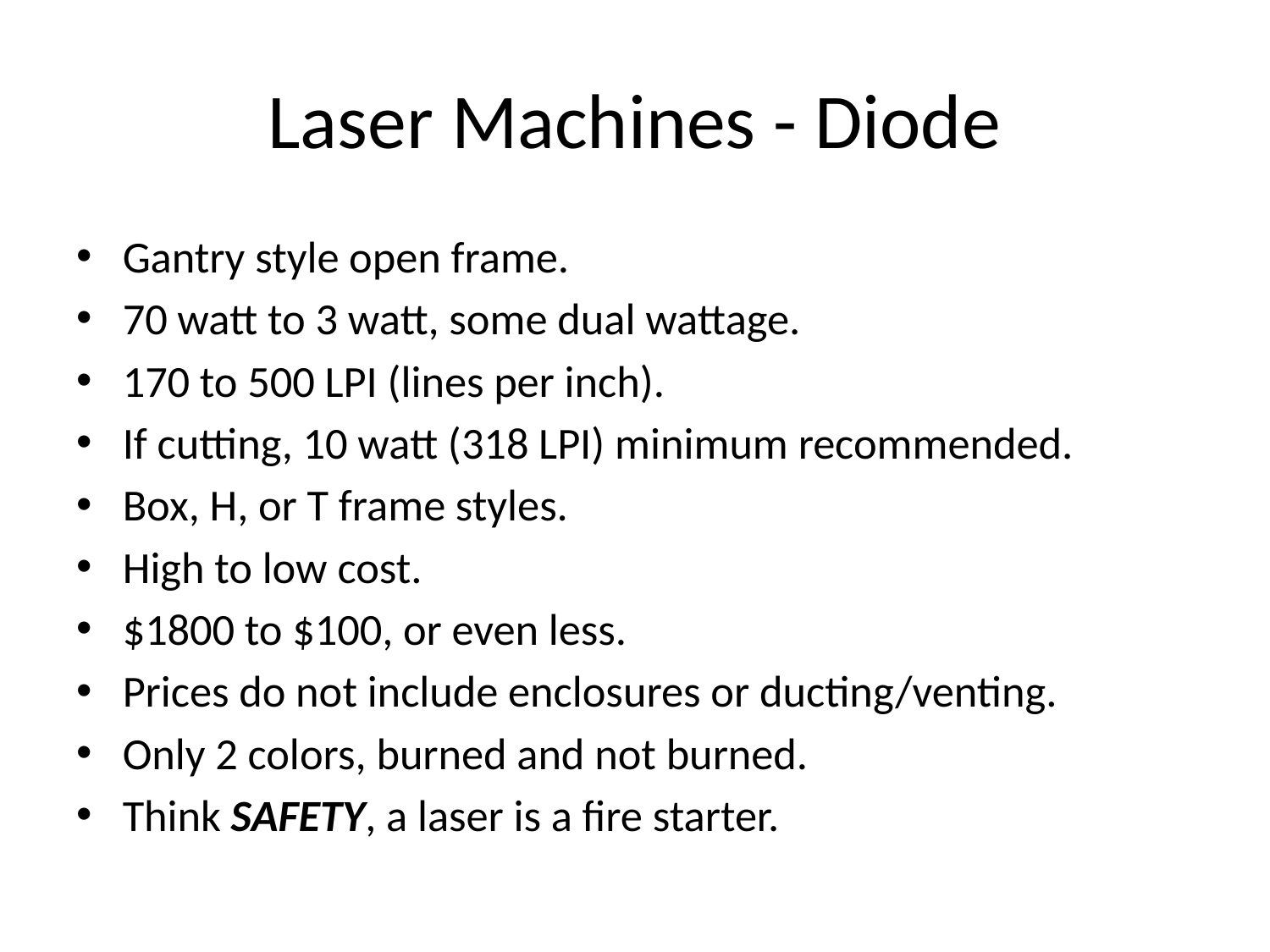

# Laser Machines - Diode
Gantry style open frame.
70 watt to 3 watt, some dual wattage.
170 to 500 LPI (lines per inch).
If cutting, 10 watt (318 LPI) minimum recommended.
Box, H, or T frame styles.
High to low cost.
$1800 to $100, or even less.
Prices do not include enclosures or ducting/venting.
Only 2 colors, burned and not burned.
Think SAFETY, a laser is a fire starter.